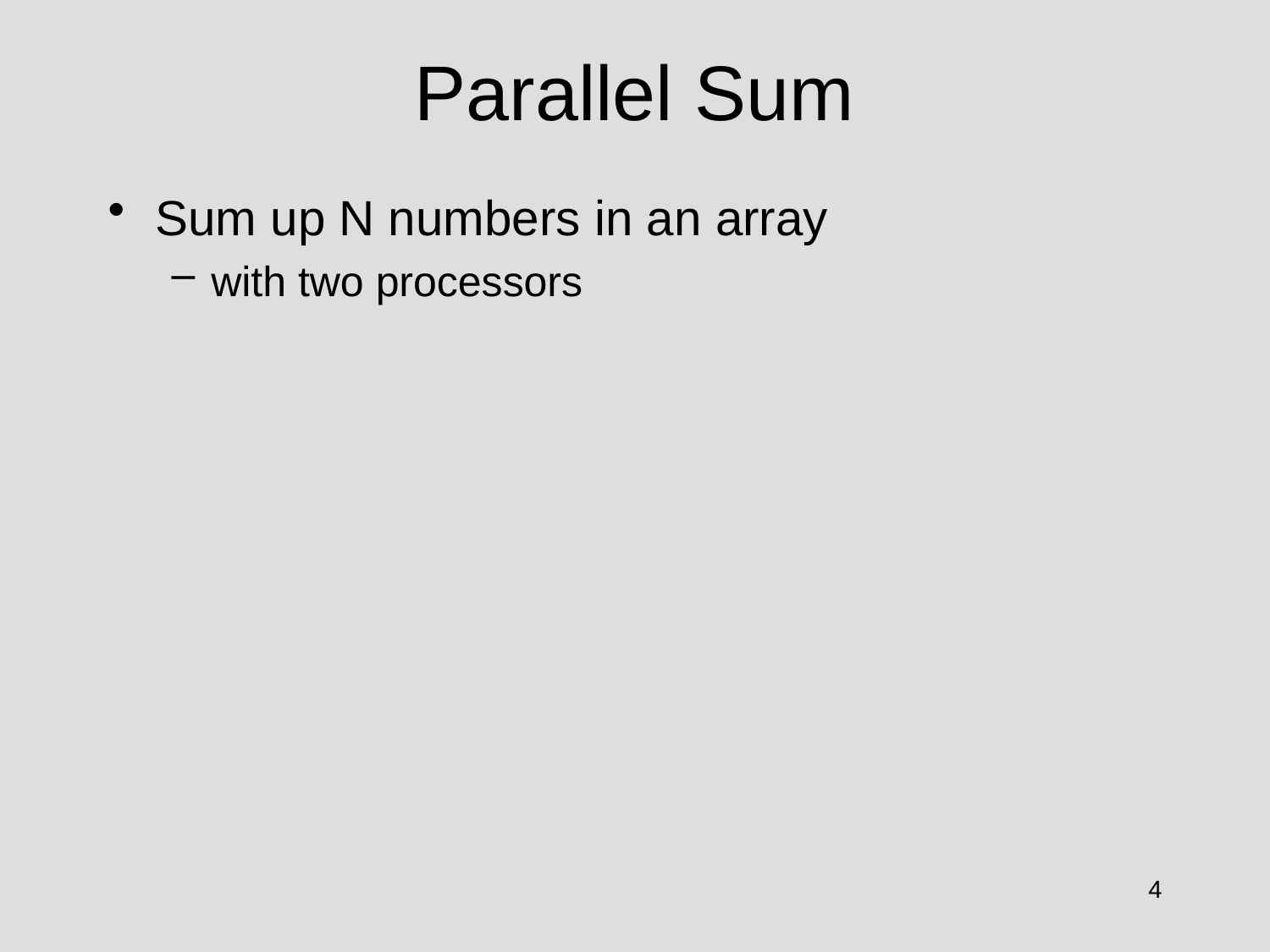

# Parallel Sum
Sum up N numbers in an array
with two processors
4